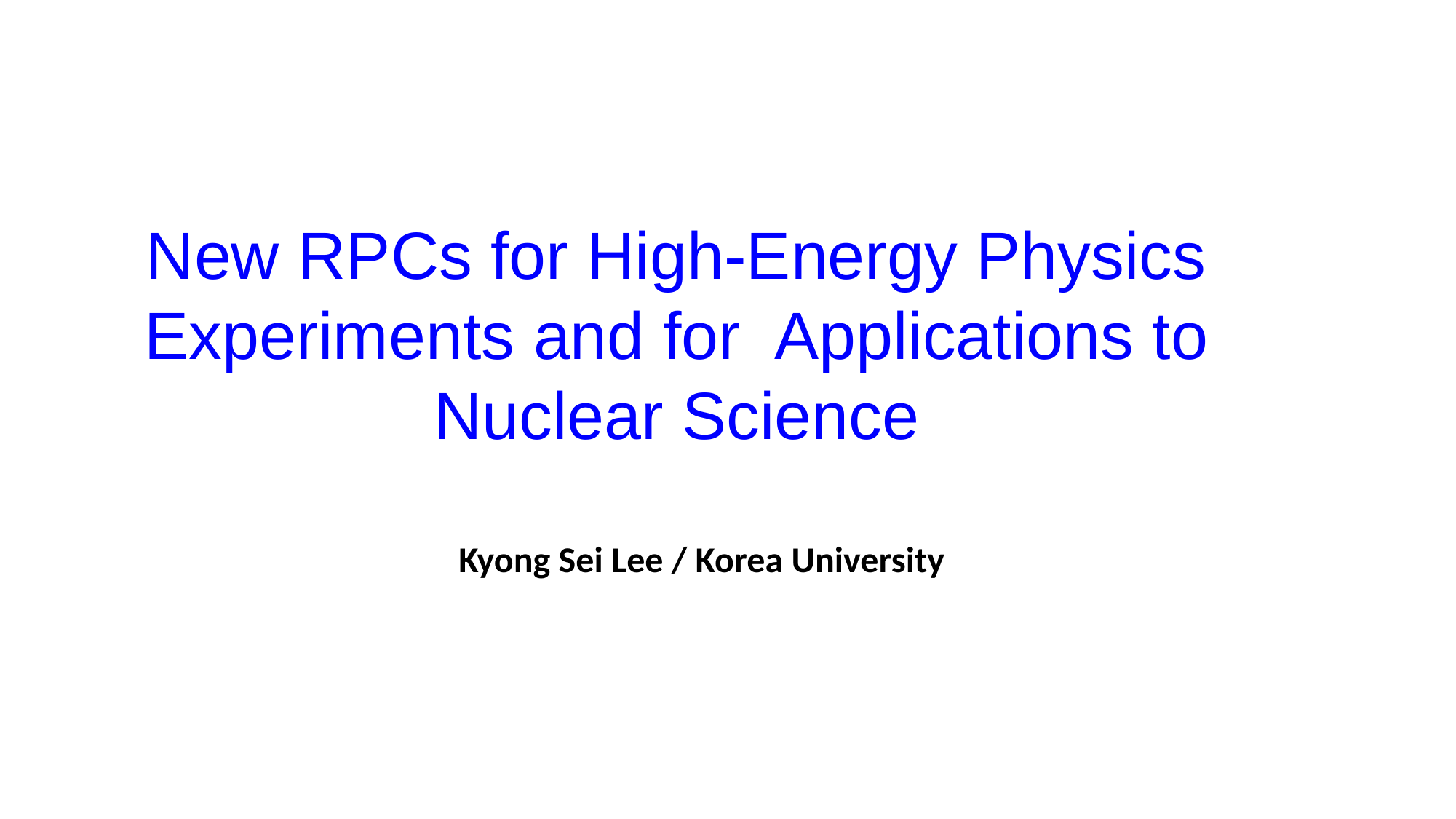

# New RPCs for High-Energy Physics Experiments and for  Applications to Nuclear Science
Kyong Sei Lee / Korea University